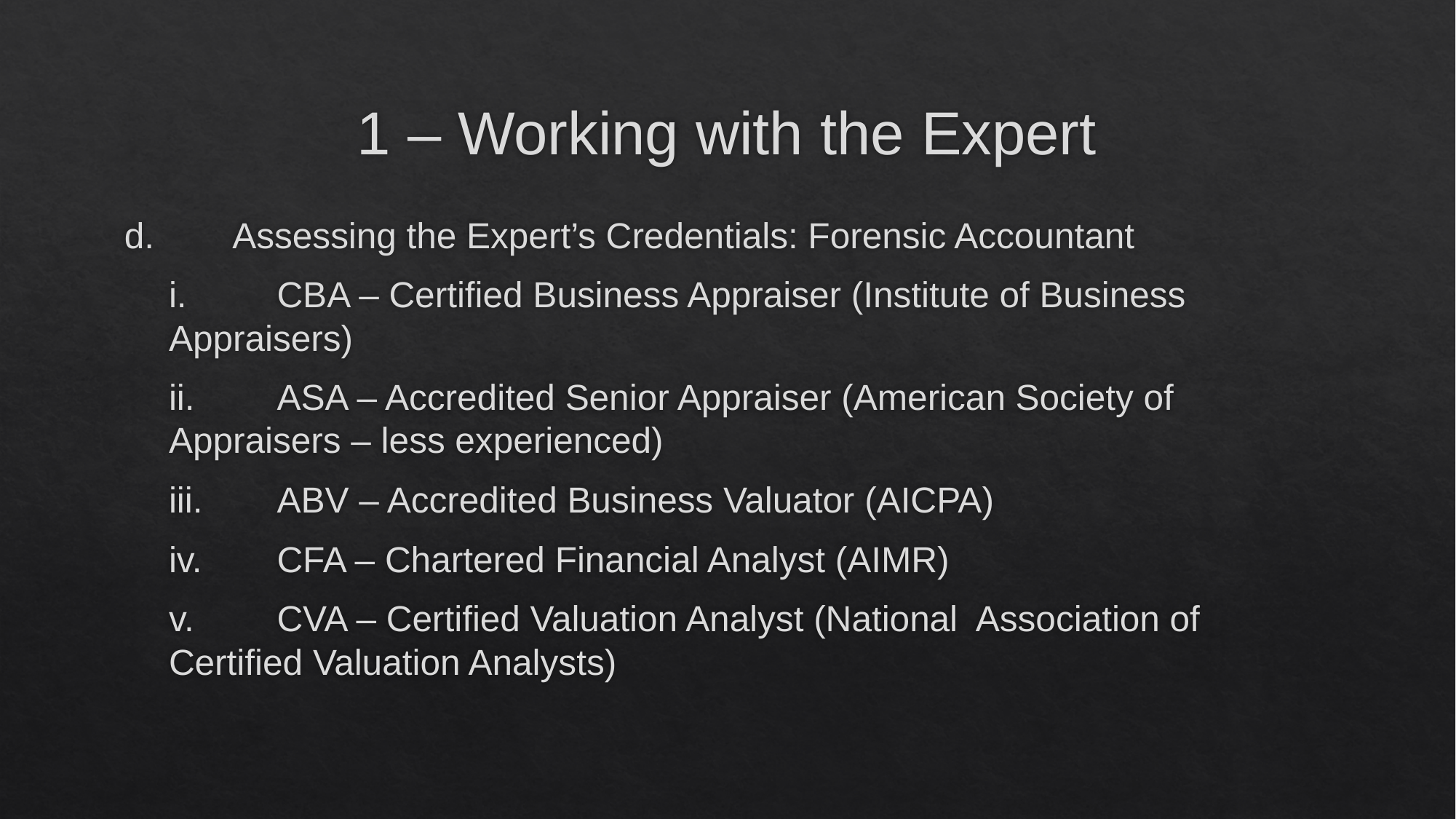

# 1 – Working with the Expert
d.	Assessing the Expert’s Credentials: Forensic Accountant
i.	CBA – Certified Business Appraiser (Institute of Business Appraisers)
ii.	ASA – Accredited Senior Appraiser (American Society of Appraisers – less experienced)
iii.	ABV – Accredited Business Valuator (AICPA)
iv.	CFA – Chartered Financial Analyst (AIMR)
v.	CVA – Certified Valuation Analyst (National  Association of Certified Valuation Analysts)